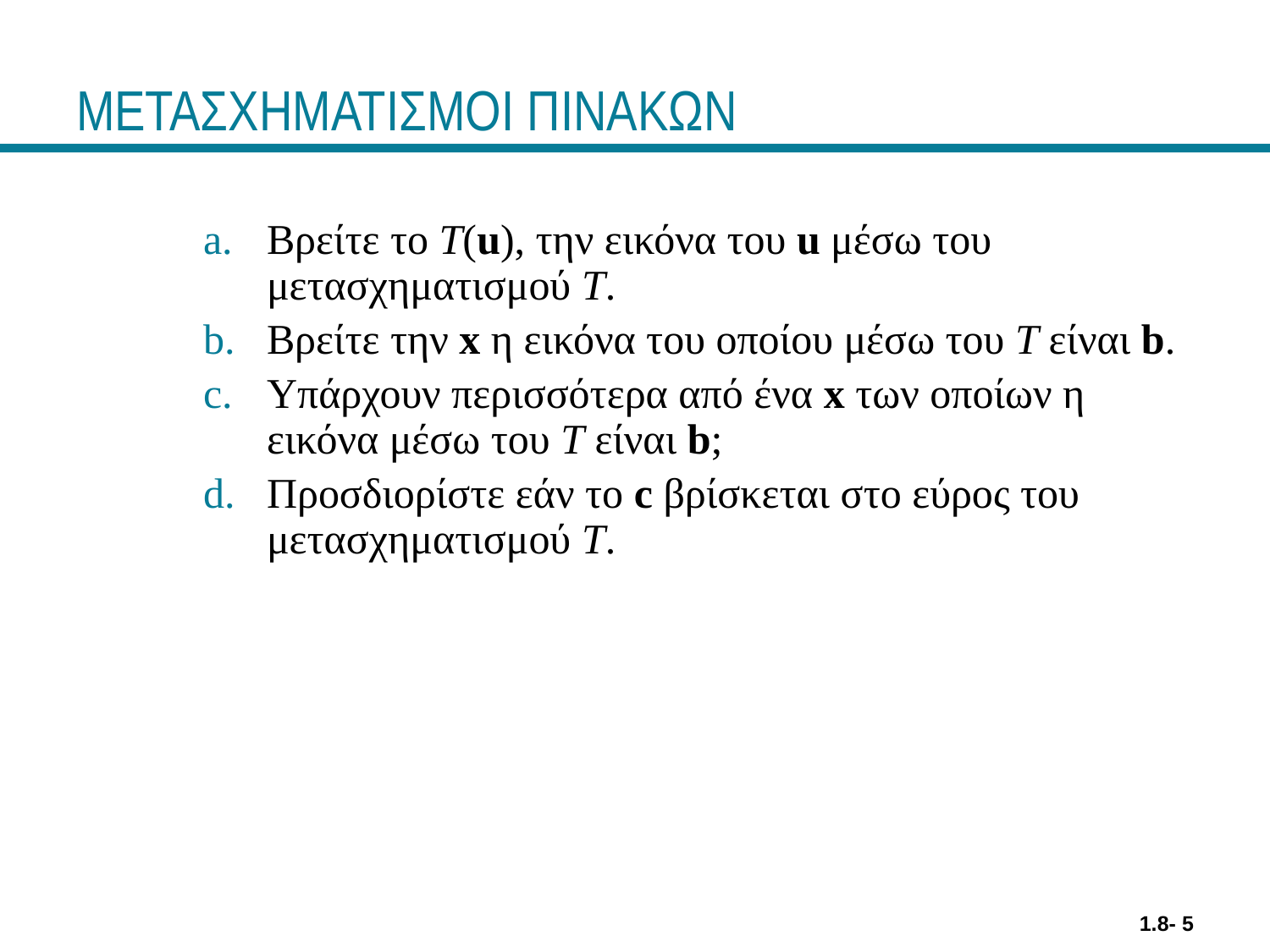

# ΜΕΤΑΣΧΗΜΑΤΙΣΜΟΙ ΠΙΝΑΚΩΝ
Βρείτε το T(u), την εικόνα του u μέσω του μετασχηματισμού T.
Βρείτε την x η εικόνα του οποίου μέσω του T είναι b.
Υπάρχουν περισσότερα από ένα x των οποίων η εικόνα μέσω του T είναι b;
Προσδιορίστε εάν το c βρίσκεται στο εύρος του μετασχηματισμού T.

1.8- 5